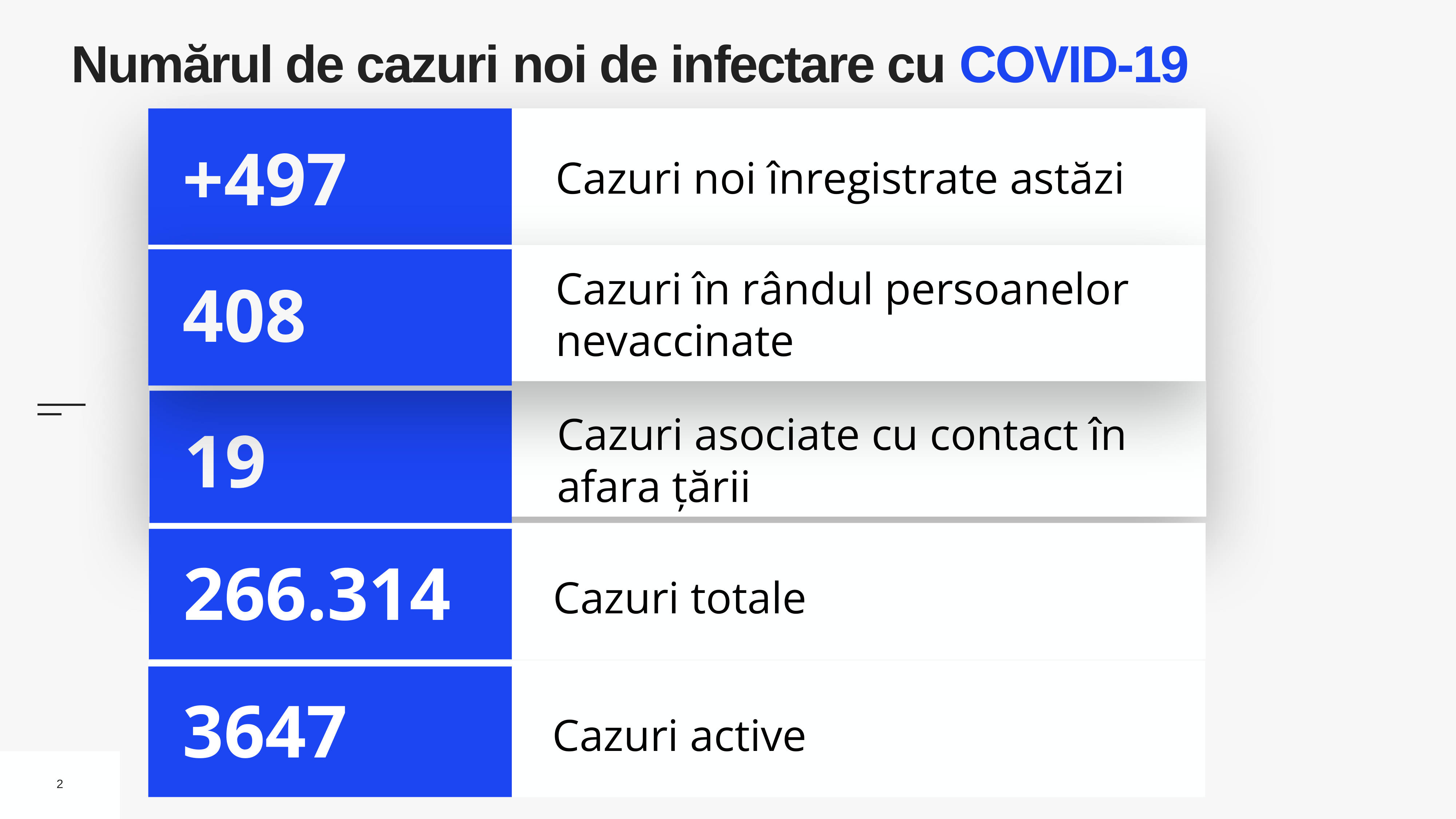

# Numărul de cazuri noi de infectare cu COVID-19

Cazuri noi înregistrate astăzi

+497

Cazuri în rândul persoanelor nevaccinate

408

Cazuri asociate cu contact în afara țării

19

Cazuri totale

266.314

Cazuri active

3647
2